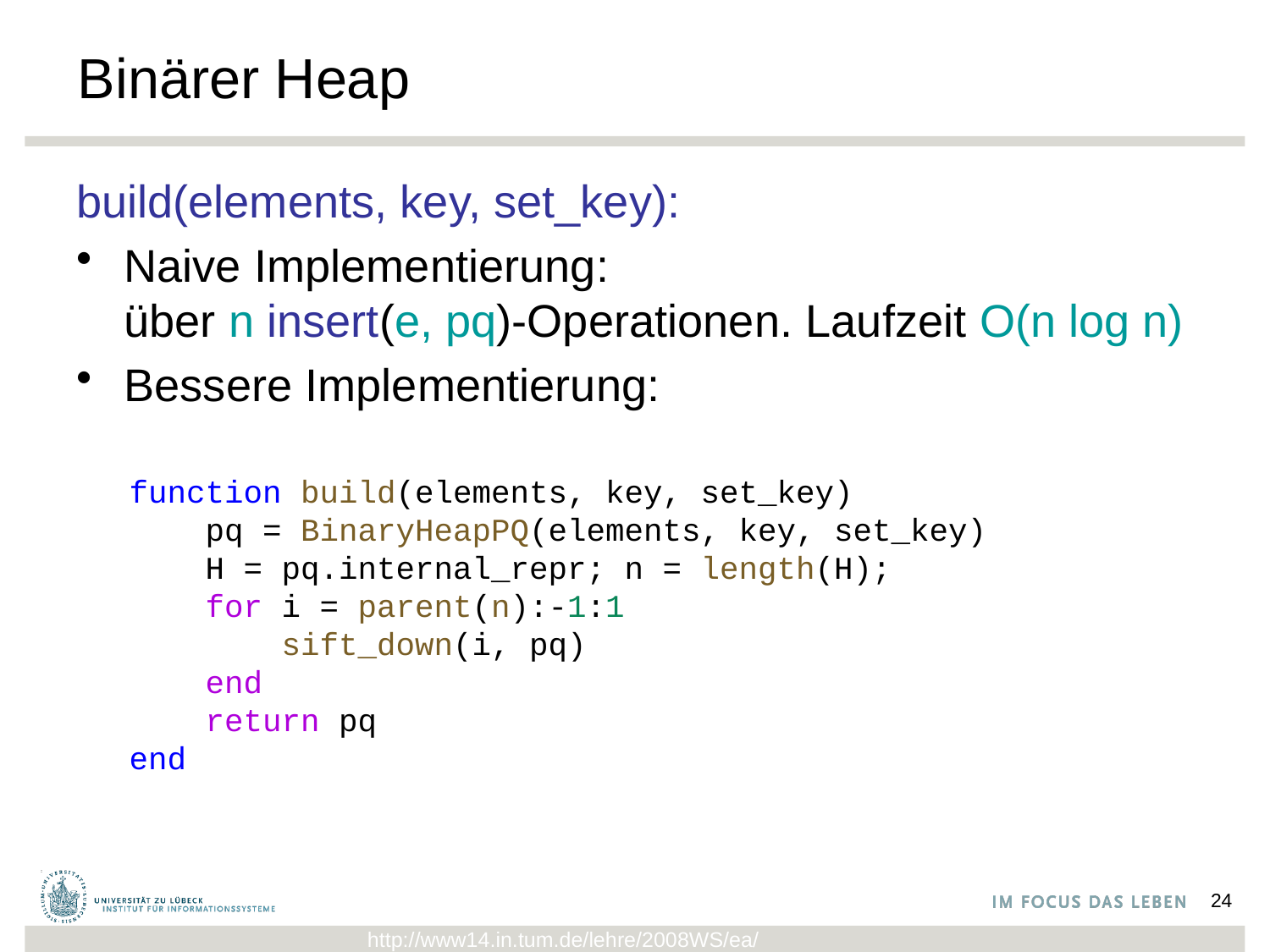

# Binärer Heap
build(elements, key, set_key):
Naive Implementierung:
über n insert(e, pq)-Operationen. Laufzeit O(n log n)
Bessere Implementierung:
function build(elements, key, set_key)
    pq = BinaryHeapPQ(elements, key, set_key)
    H = pq.internal_repr; n = length(H);
    for i = parent(n):-1:1
        sift_down(i, pq)
    end
    return pq
end
24
http://www14.in.tum.de/lehre/2008WS/ea/index.html.de